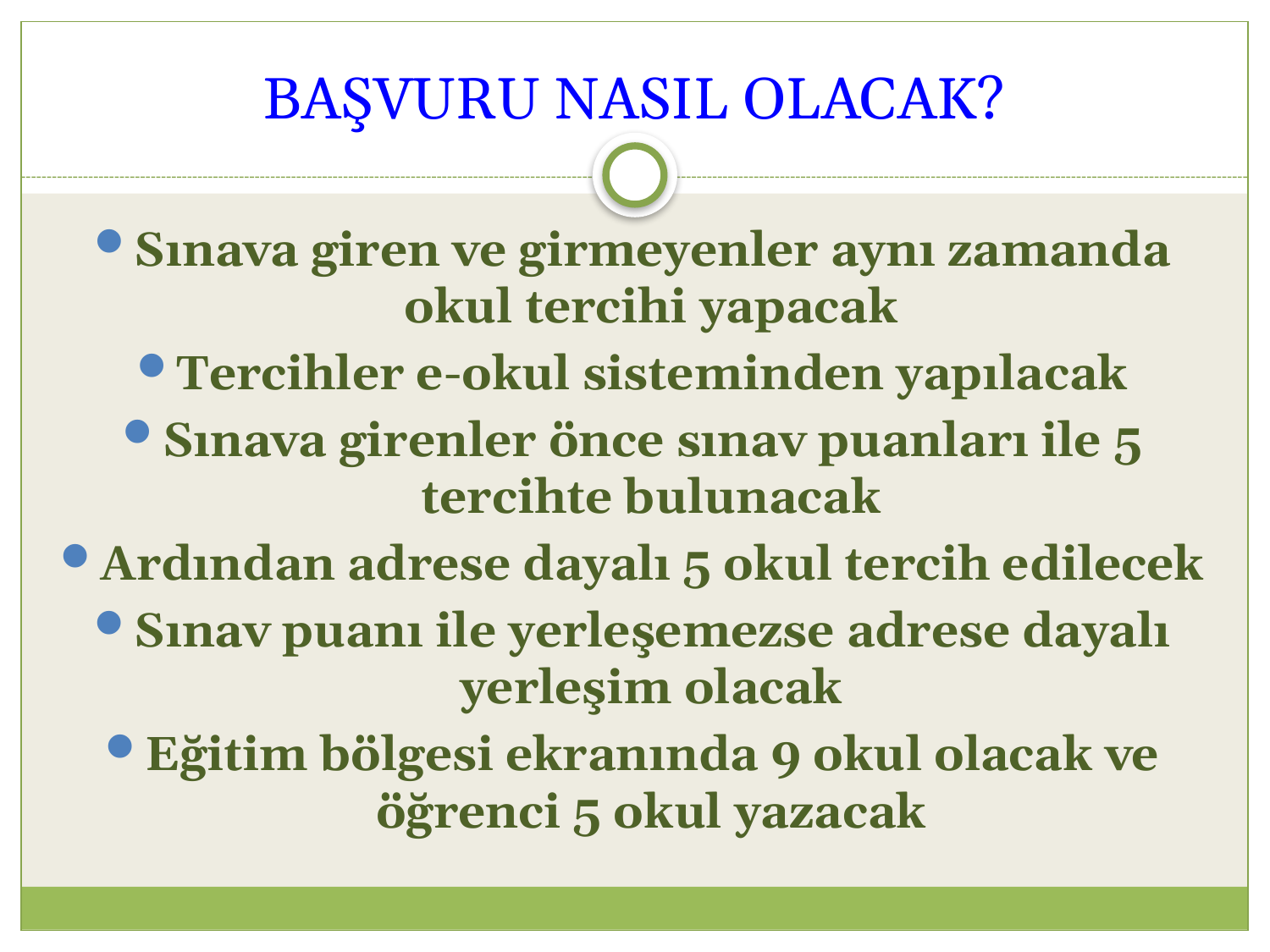

# BAŞVURU NASIL OLACAK?
Sınava giren ve girmeyenler aynı zamanda okul tercihi yapacak
Tercihler e-okul sisteminden yapılacak
Sınava girenler önce sınav puanları ile 5 tercihte bulunacak
Ardından adrese dayalı 5 okul tercih edilecek
Sınav puanı ile yerleşemezse adrese dayalı yerleşim olacak
Eğitim bölgesi ekranında 9 okul olacak ve öğrenci 5 okul yazacak